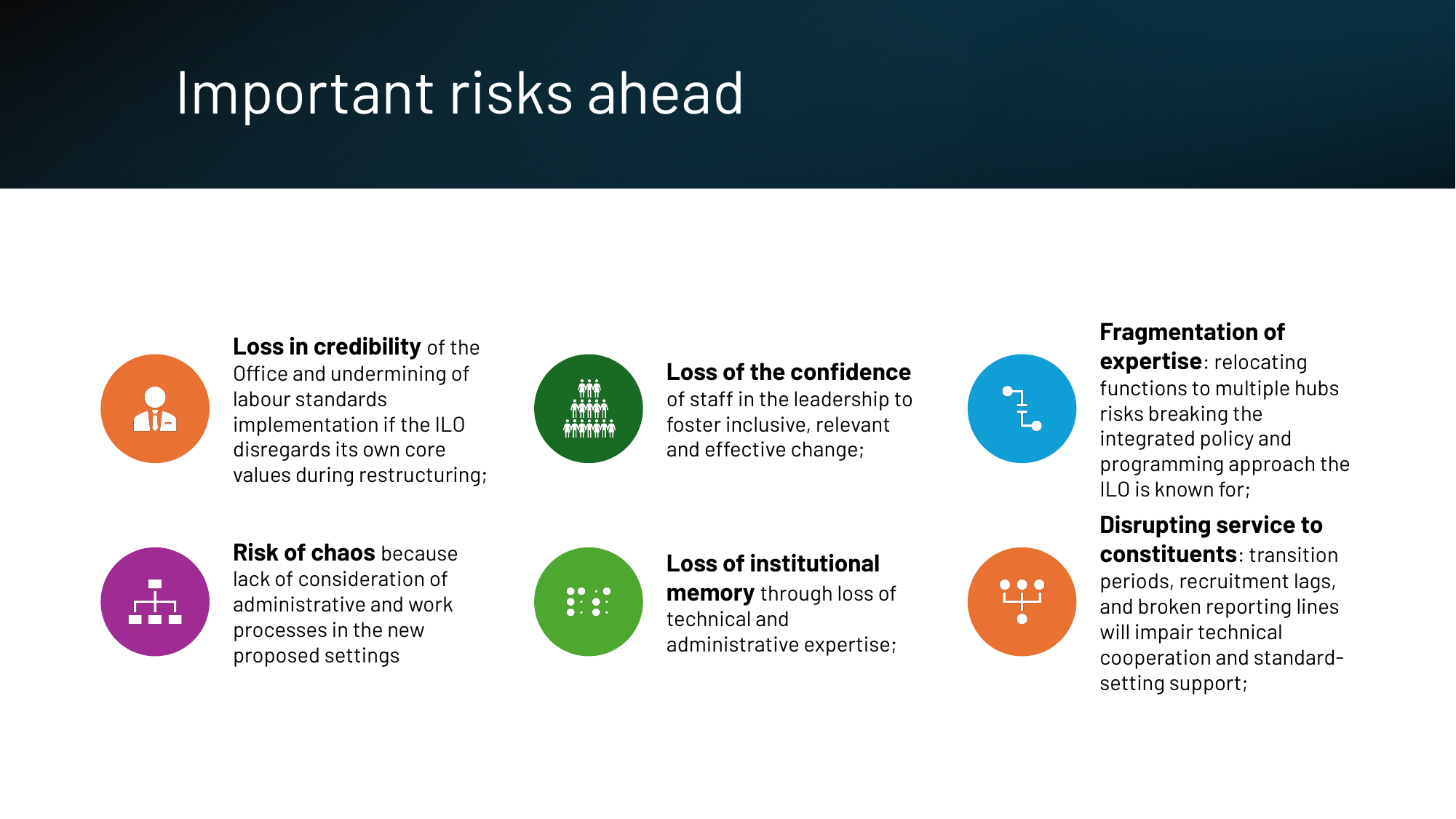

# Important risks ahead
Loss in credibility of the Office and undermining of labour standards implementation if the ILO disregards its own core values during restructuring;
Loss of the confidence of staff in the leadership to foster inclusive, relevant and effective change;
Fragmentation of expertise: relocating functions to multiple hubs risks breaking the integrated policy and programming approach the ILO is known for;
Risk of chaos because lack of consideration of administrative and work processes in the new proposed settings
Loss of institutional memory through loss of technical and administrative expertise;
Disrupting service to constituents: transition periods, recruitment lags, and broken reporting lines will impair technical cooperation and standard-setting support;